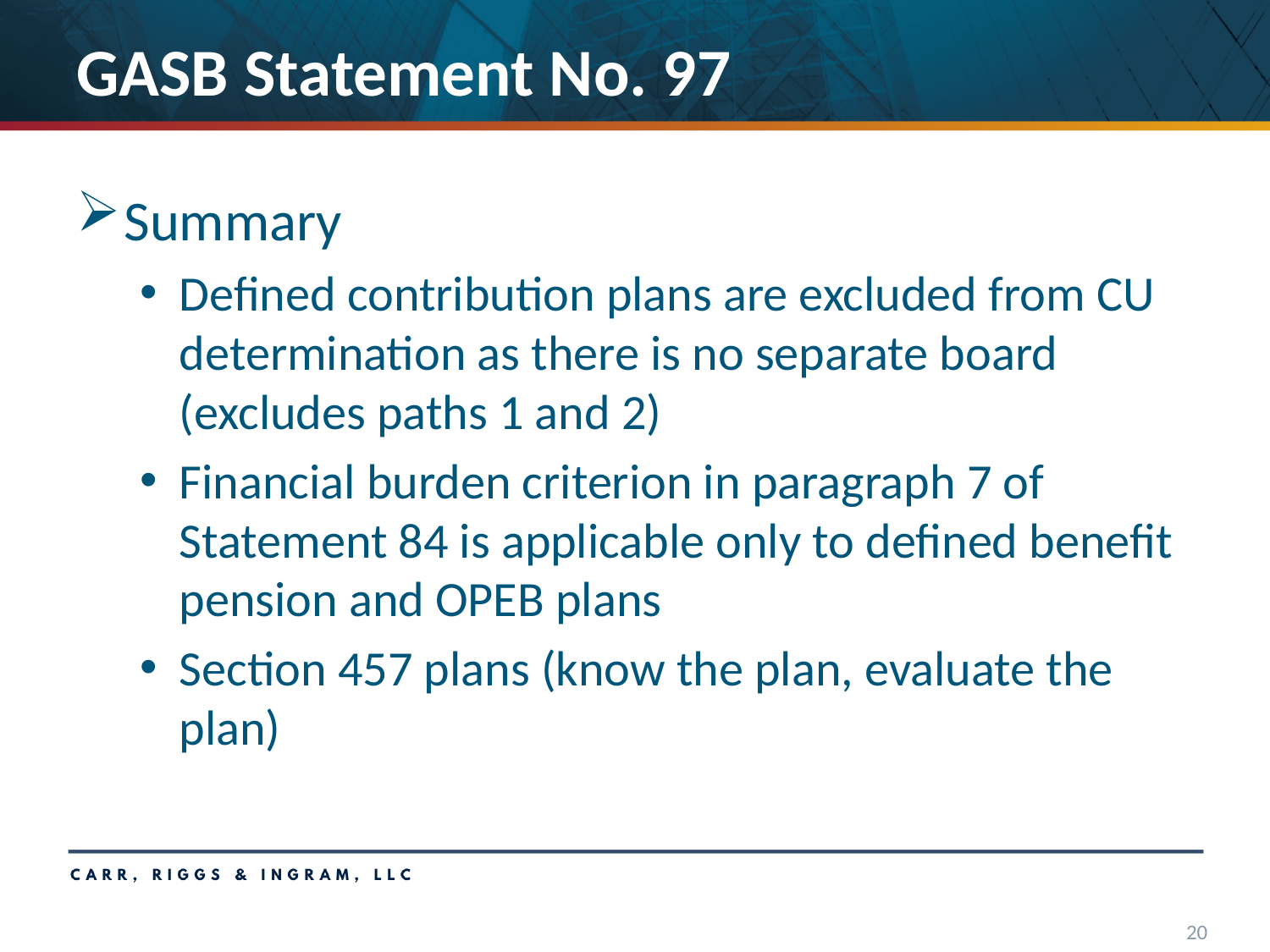

# GASB Statement No. 97
Summary
Defined contribution plans are excluded from CU determination as there is no separate board (excludes paths 1 and 2)
Financial burden criterion in paragraph 7 of Statement 84 is applicable only to defined benefit pension and OPEB plans
Section 457 plans (know the plan, evaluate the plan)